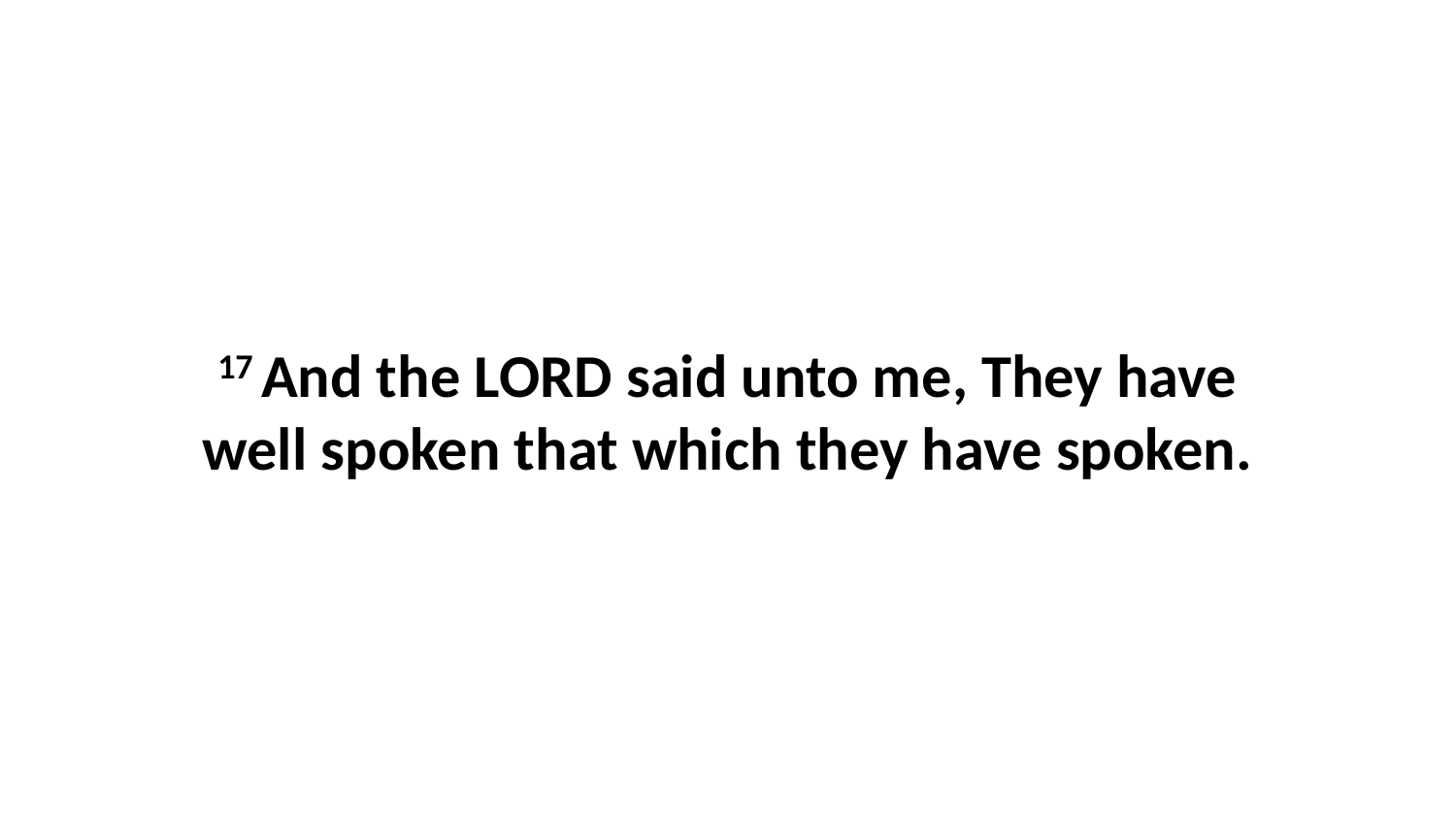

17 And the LORD said unto me, They have well spoken that which they have spoken.